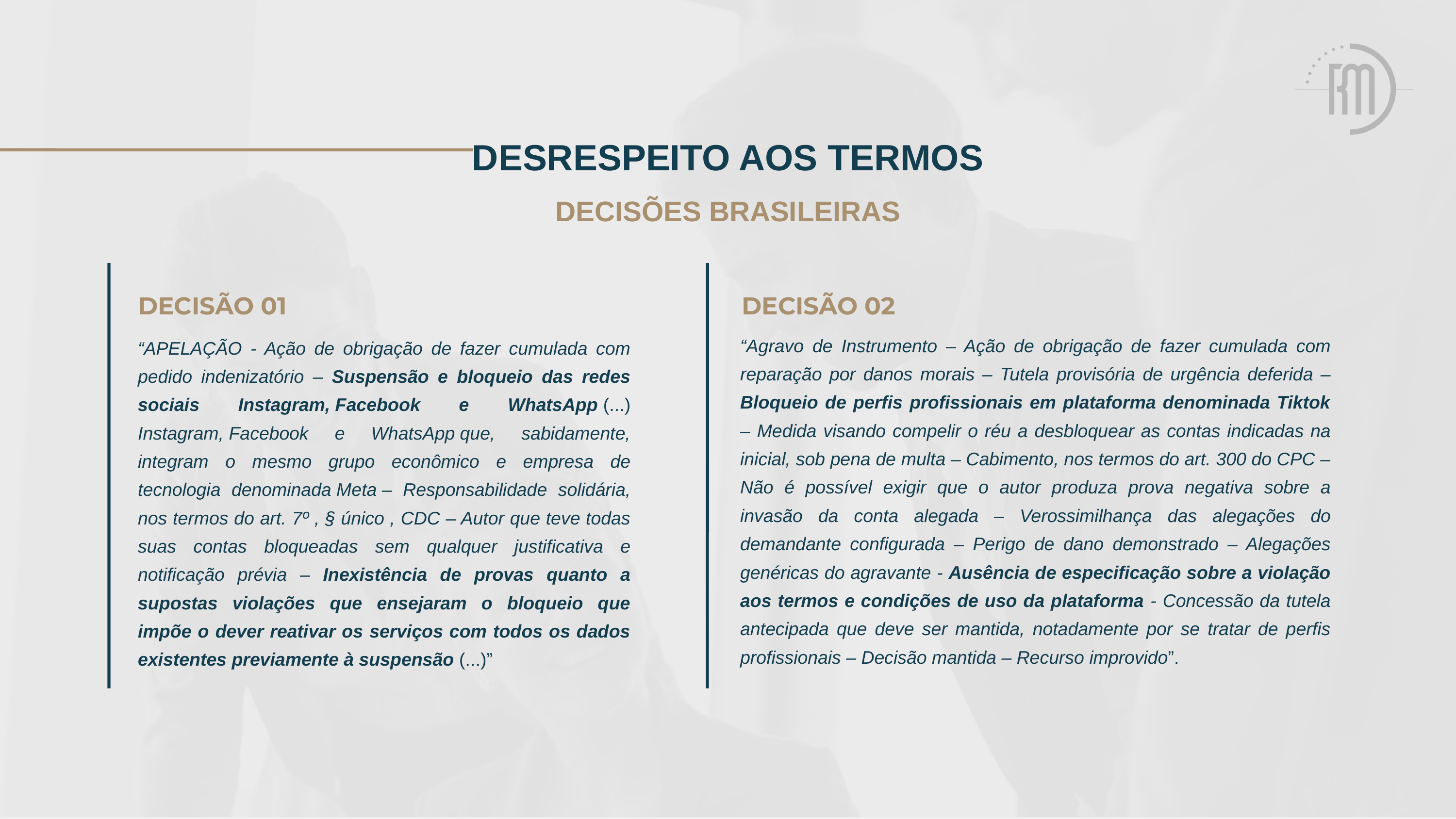

DESRESPEITO AOS TERMOS

DECISÕES BRASILEIRAS

DECISÃO 01​
DECISÃO 02
“Agravo de Instrumento – Ação de obrigação de fazer cumulada com reparação por danos morais – Tutela provisória de urgência deferida – Bloqueio de perfis profissionais em plataforma denominada Tiktok – Medida visando compelir o réu a desbloquear as contas indicadas na inicial, sob pena de multa – Cabimento, nos termos do art. 300 do CPC – Não é possível exigir que o autor produza prova negativa sobre a invasão da conta alegada – Verossimilhança das alegações do demandante configurada – Perigo de dano demonstrado – Alegações genéricas do agravante - Ausência de especificação sobre a violação aos termos e condições de uso da plataforma - Concessão da tutela antecipada que deve ser mantida, notadamente por se tratar de perfis profissionais – Decisão mantida – Recurso improvido”.
“APELAÇÃO - Ação de obrigação de fazer cumulada com pedido indenizatório – Suspensão e bloqueio das redes sociais Instagram, Facebook e WhatsApp (...) Instagram, Facebook e WhatsApp que, sabidamente, integram o mesmo grupo econômico e empresa de tecnologia denominada Meta – Responsabilidade solidária, nos termos do art. 7º , § único , CDC – Autor que teve todas suas contas bloqueadas sem qualquer justificativa e notificação prévia – Inexistência de provas quanto a supostas violações que ensejaram o bloqueio que impõe o dever reativar os serviços com todos os dados existentes previamente à suspensão (...)”